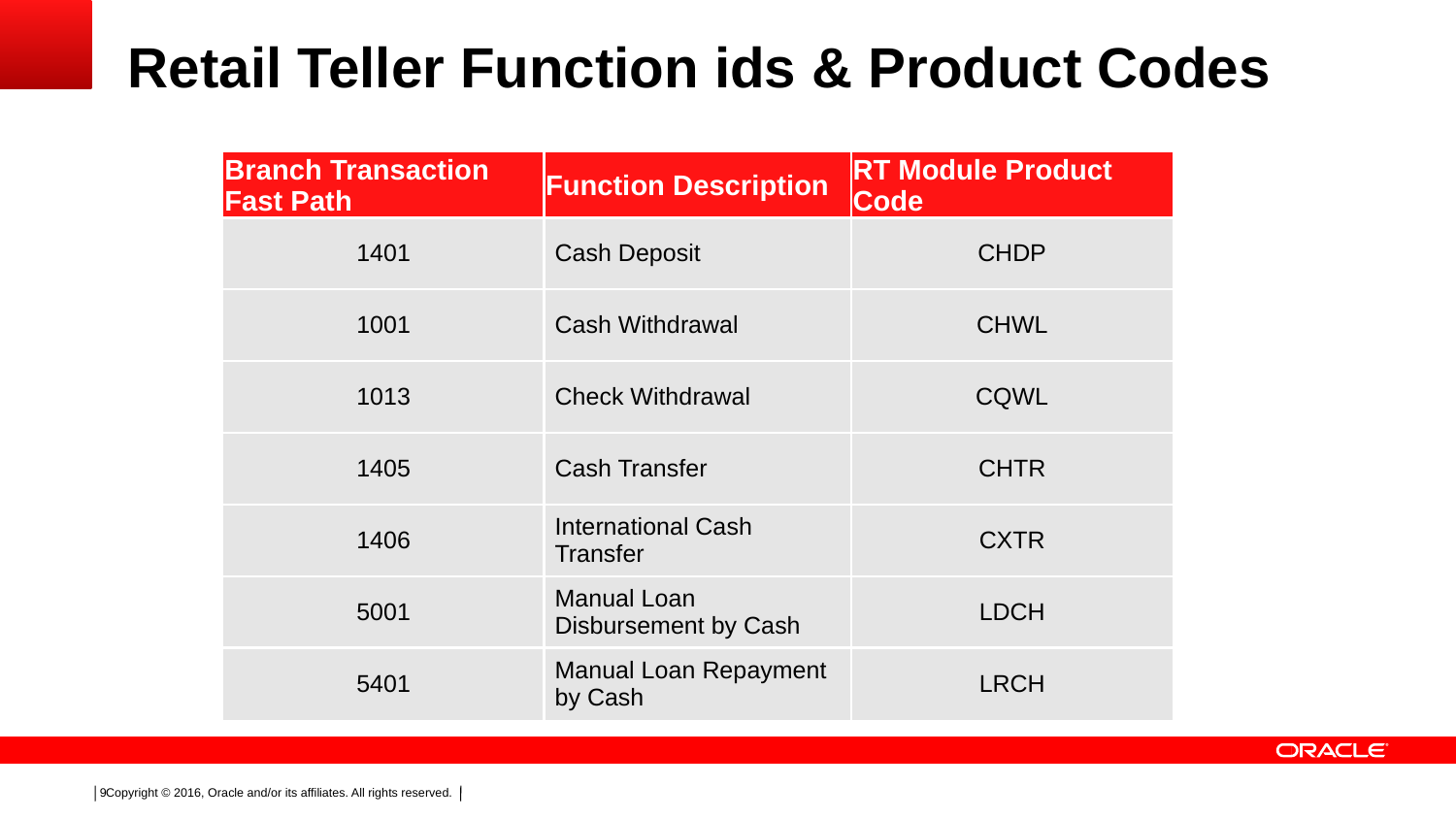

# Retail Teller Function ids & Product Codes
| Branch Transaction Fast Path | Function Description | RT Module Product Code |
| --- | --- | --- |
| 1401 | Cash Deposit | CHDP |
| 1001 | Cash Withdrawal | CHWL |
| 1013 | Check Withdrawal | CQWL |
| 1405 | Cash Transfer | CHTR |
| 1406 | International Cash Transfer | CXTR |
| 5001 | Manual Loan Disbursement by Cash | LDCH |
| 5401 | Manual Loan Repayment by Cash | LRCH |